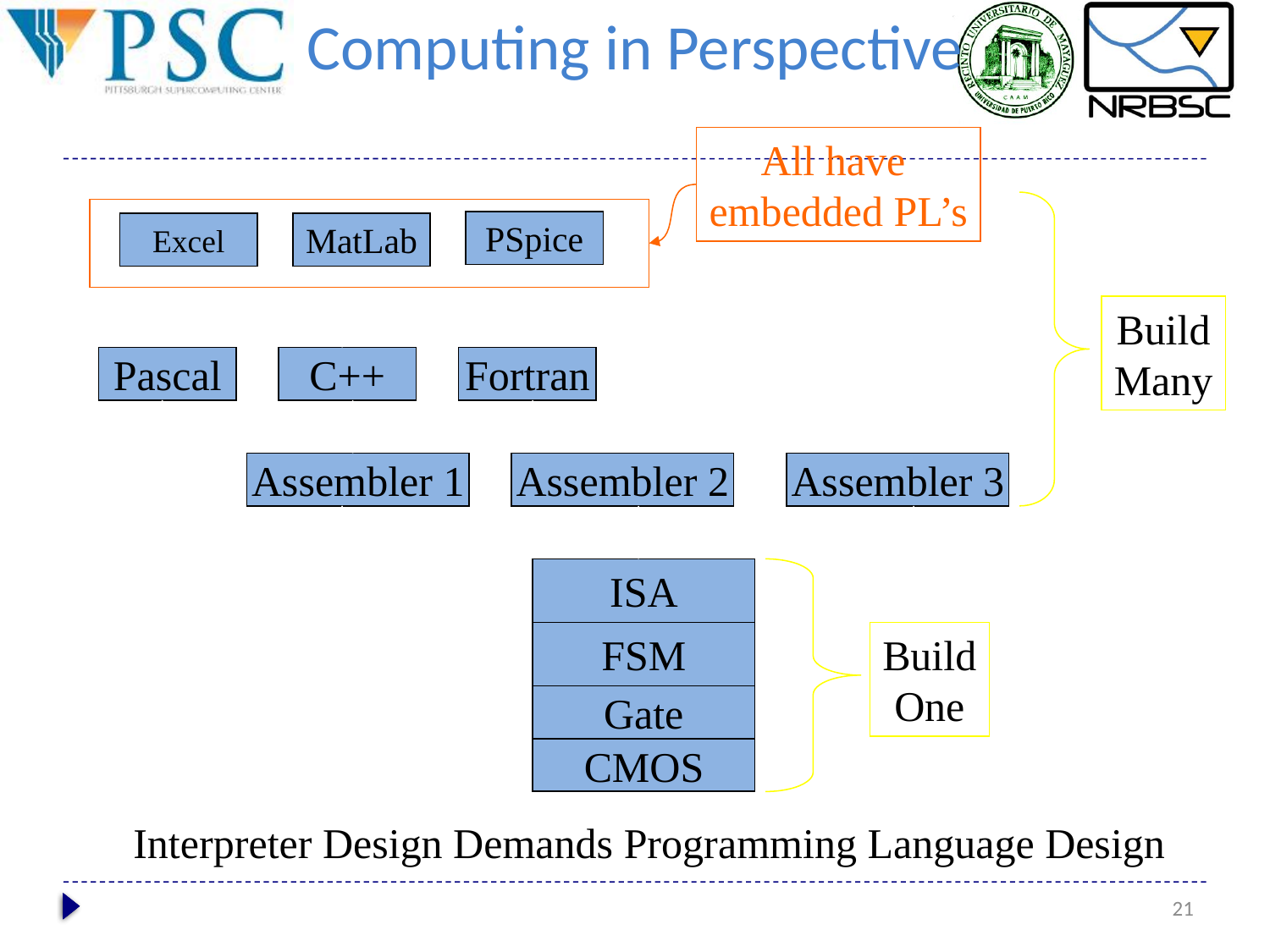

# Computing in Perspective
All have
embedded PL’s

PSpice
Excel
MatLab

Build
Many
Pascal
C++
Fortran

Assembler 1
Assembler 2
Assembler 3

ISA

FSM
Build
One
Gate
CMOS
Interpreter Design Demands Programming Language Design

21